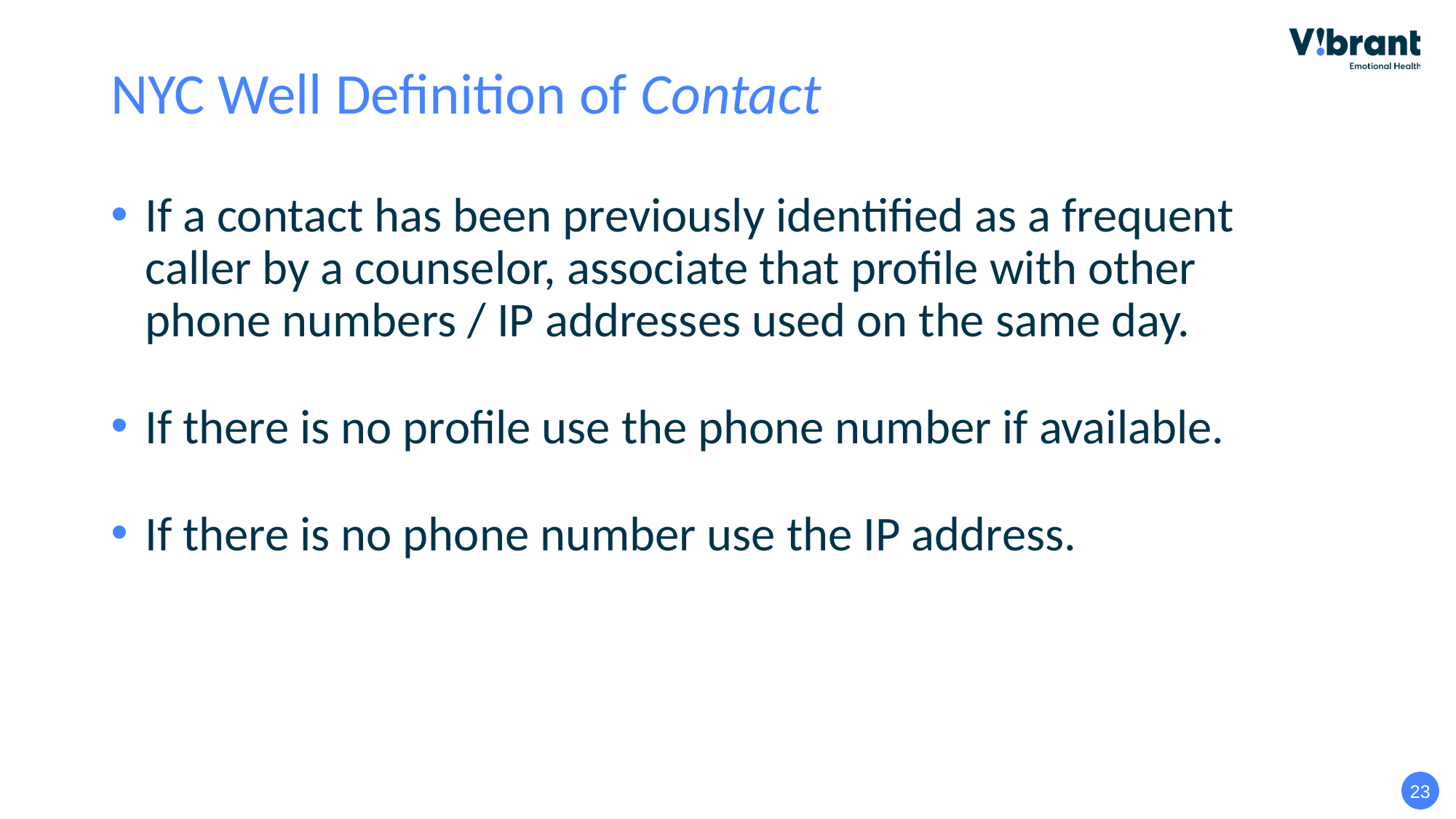

# NYC Well Definition of Contact
If a contact has been previously identified as a frequent caller by a counselor, associate that profile with other phone numbers / IP addresses used on the same day.
If there is no profile use the phone number if available.
If there is no phone number use the IP address.